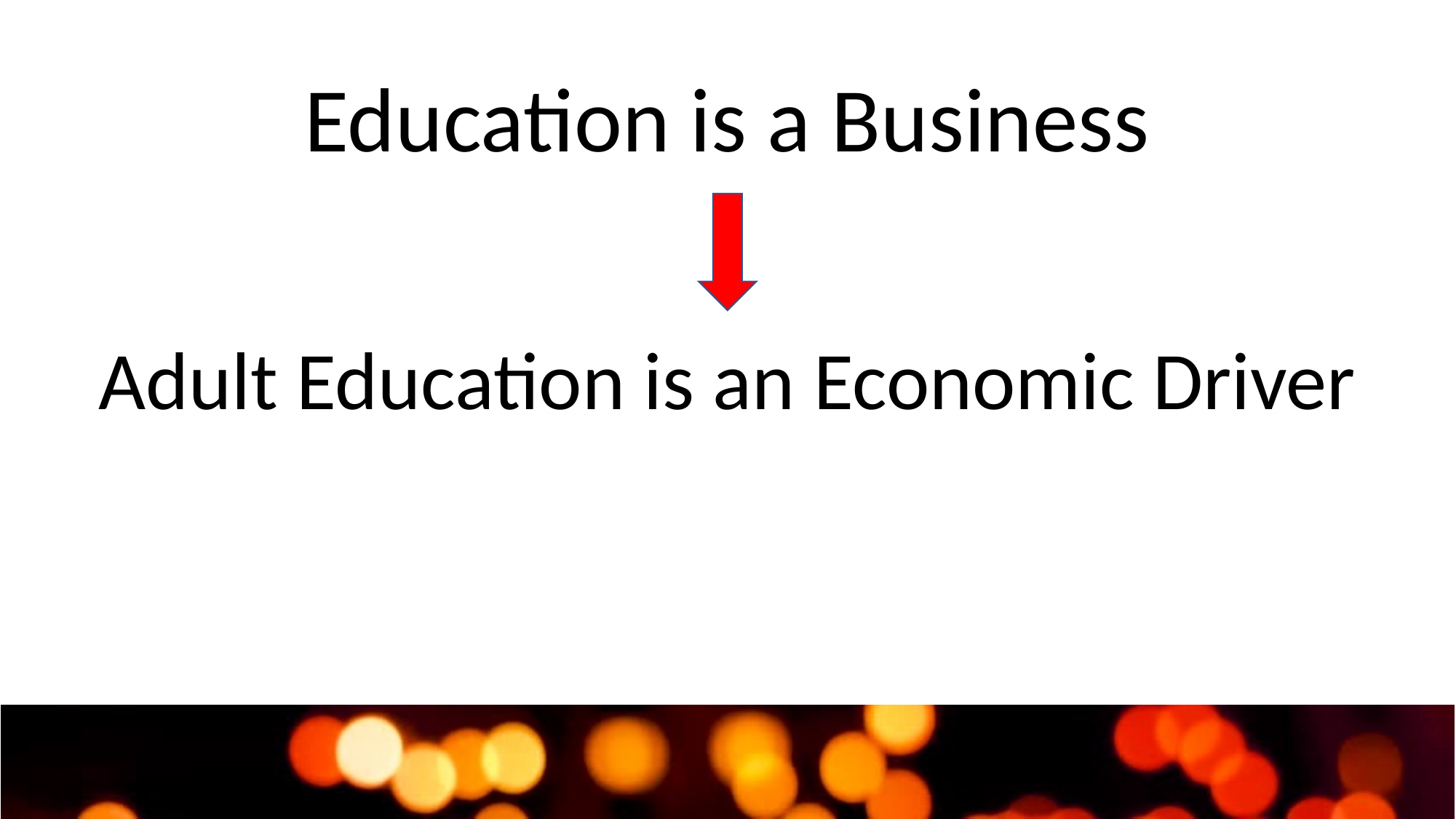

# Education is a Business

Adult Education is an Economic Driver